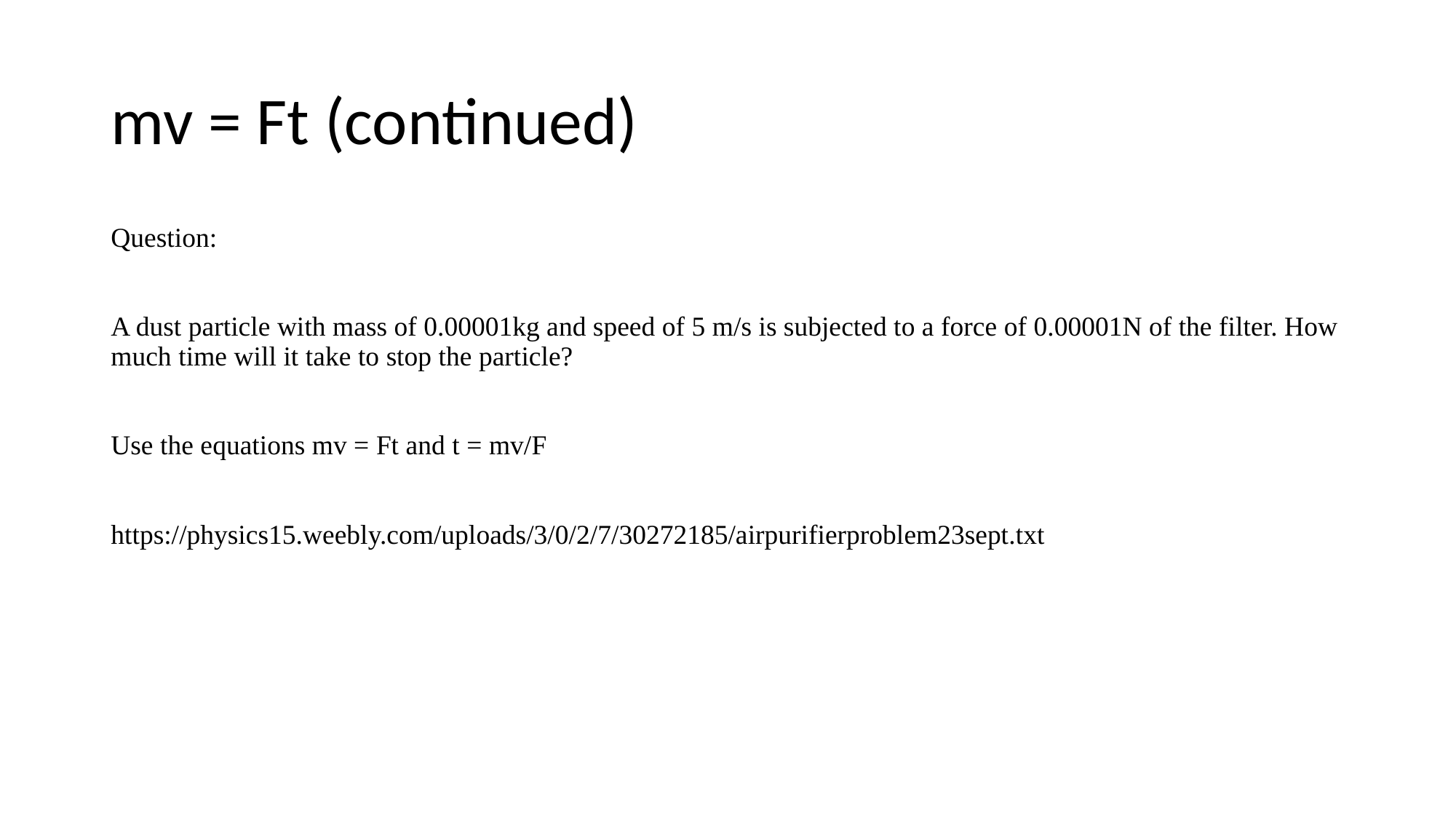

# mv = Ft (continued)
Question:

A dust particle with mass of 0.00001kg and speed of 5 m/s is subjected to a force of 0.00001N of the filter. How much time will it take to stop the particle?

Use the equations mv = Ft and t = mv/F

https://physics15.weebly.com/uploads/3/0/2/7/30272185/airpurifierproblem23sept.txt